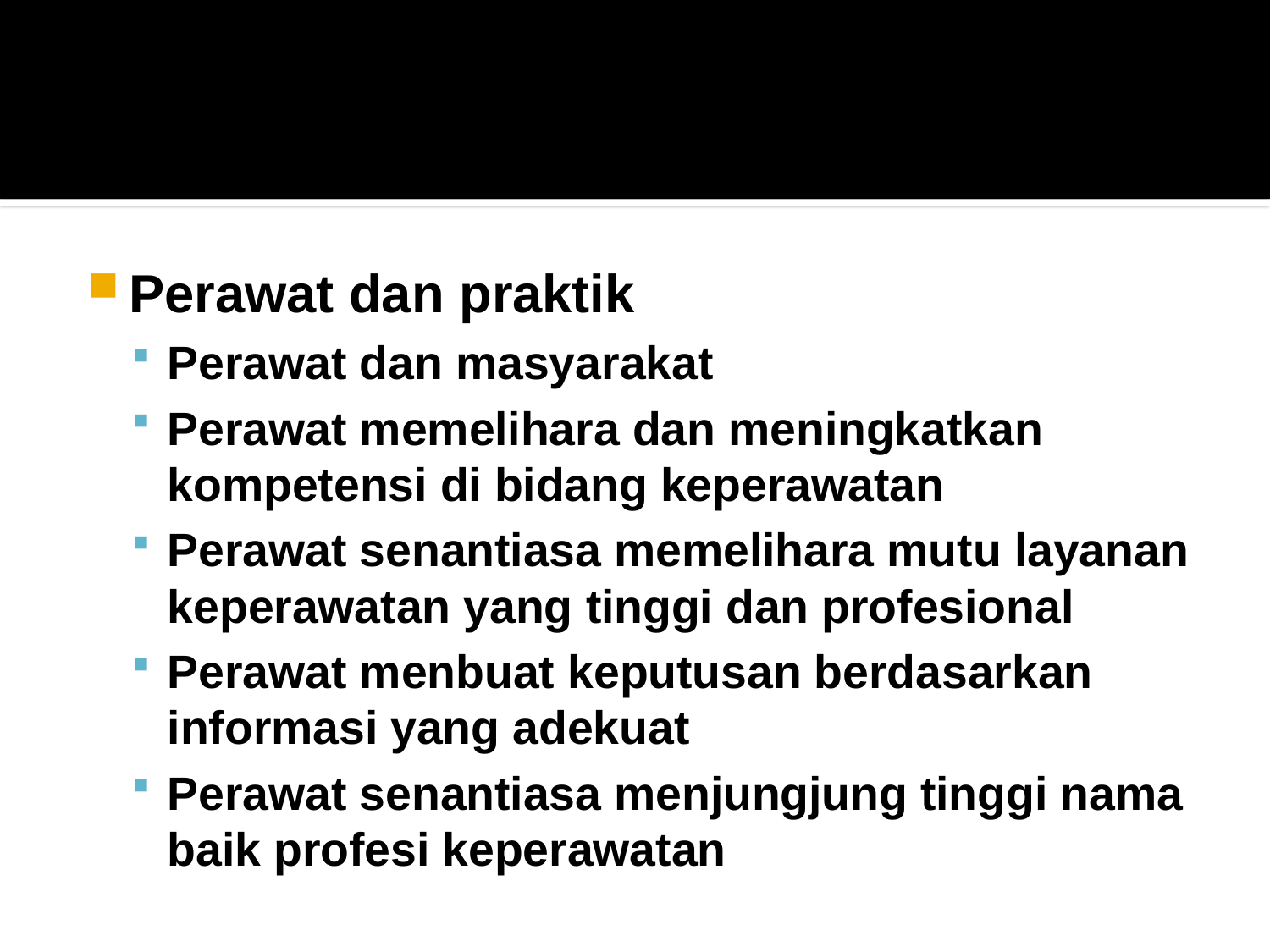

#
Perawat dan praktik
Perawat dan masyarakat
Perawat memelihara dan meningkatkan kompetensi di bidang keperawatan
Perawat senantiasa memelihara mutu layanan keperawatan yang tinggi dan profesional
Perawat menbuat keputusan berdasarkan informasi yang adekuat
Perawat senantiasa menjungjung tinggi nama baik profesi keperawatan